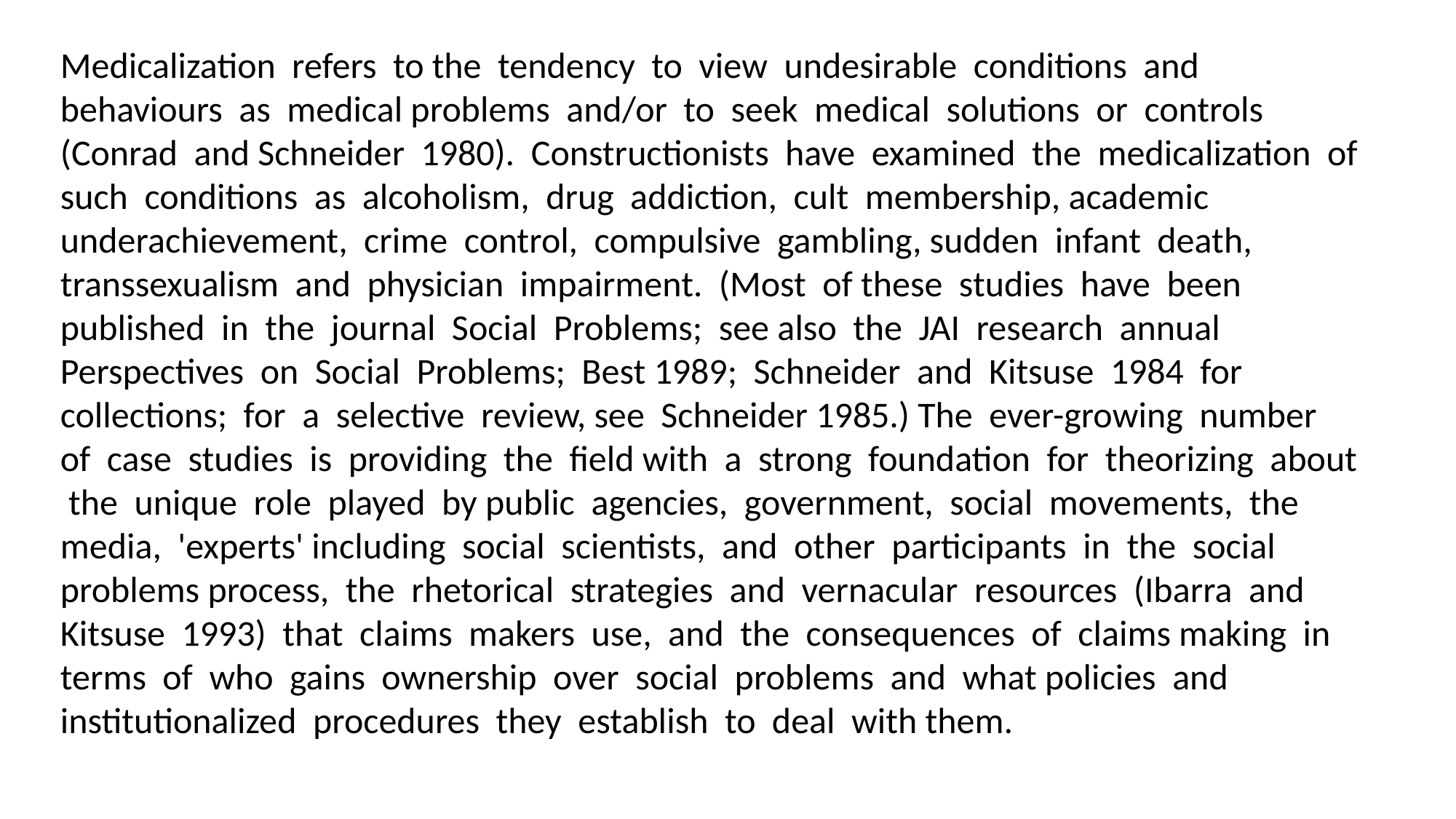

Medicalization  refers  to the  tendency  to  view  undesirable  conditions  and  behaviours  as  medical problems  and/or  to  seek  medical  solutions  or  controls  (Conrad  and Schneider  1980).  Constructionists  have  examined  the  medicalization  of such  conditions  as  alcoholism,  drug  addiction,  cult  membership, academic  underachievement,  crime  control,  compulsive  gambling, sudden  infant  death,  transsexualism  and  physician  impairment.  (Most  of these  studies  have  been  published  in  the  journal  Social  Problems;  see also  the  JAI  research  annual  Perspectives  on  Social  Problems;  Best 1989;  Schneider  and  Kitsuse  1984  for  collections;  for  a  selective  review, see  Schneider 1985.) The  ever-growing  number  of  case  studies  is  providing  the  field with  a  strong  foundation  for  theorizing  about  the  unique  role  played  by public  agencies,  government,  social  movements,  the  media,  'experts' including  social  scientists,  and  other  participants  in  the  social  problems process,  the  rhetorical  strategies  and  vernacular  resources  (Ibarra  and Kitsuse  1993)  that  claims  makers  use,  and  the  consequences  of  claims making  in  terms  of  who  gains  ownership  over  social  problems  and  what policies  and  institutionalized  procedures  they  establish  to  deal  with them.